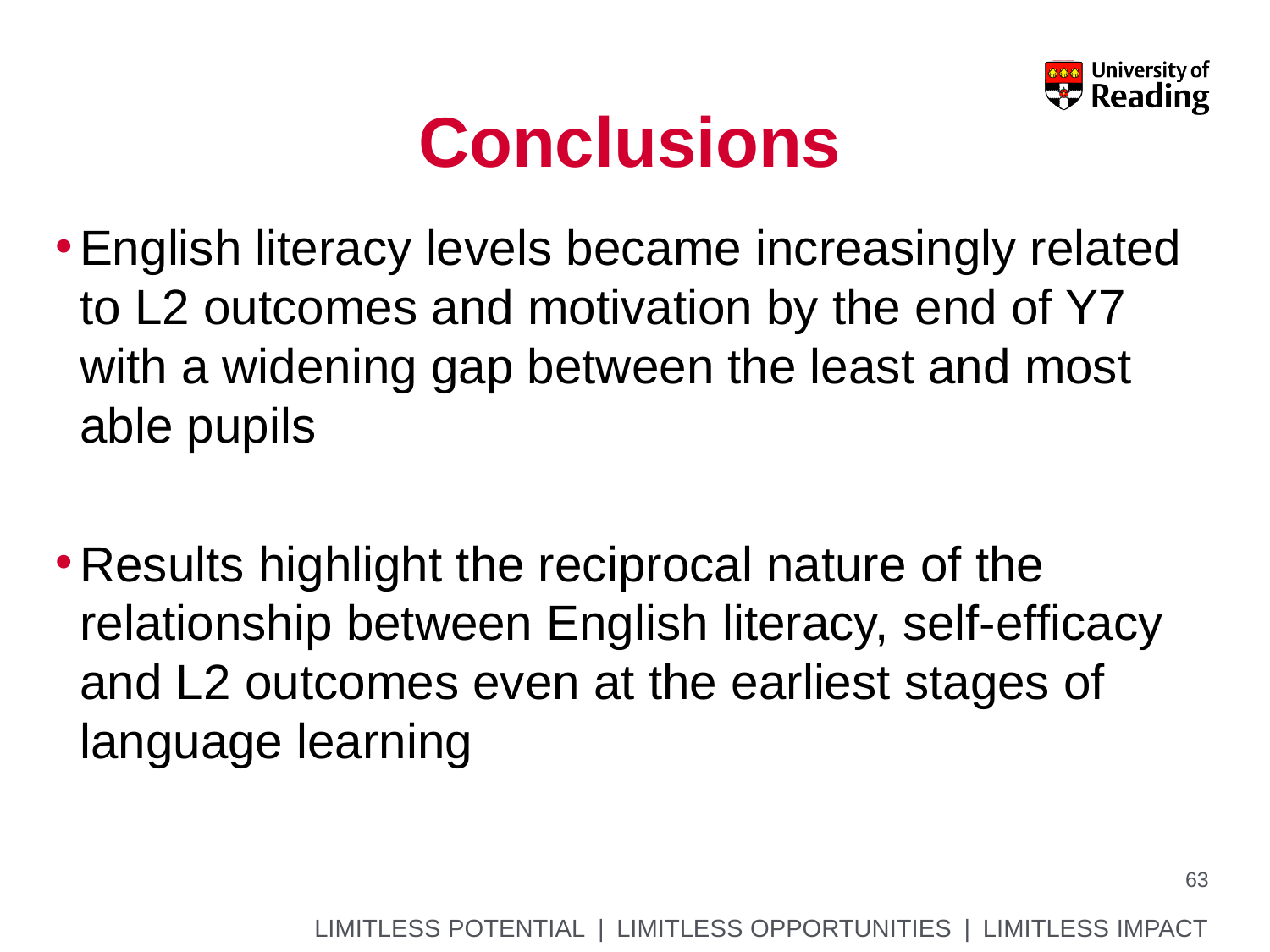

# Conclusions
English literacy levels became increasingly related to L2 outcomes and motivation by the end of Y7 with a widening gap between the least and most able pupils

Results highlight the reciprocal nature of the relationship between English literacy, self-efficacy and L2 outcomes even at the earliest stages of language learning
63